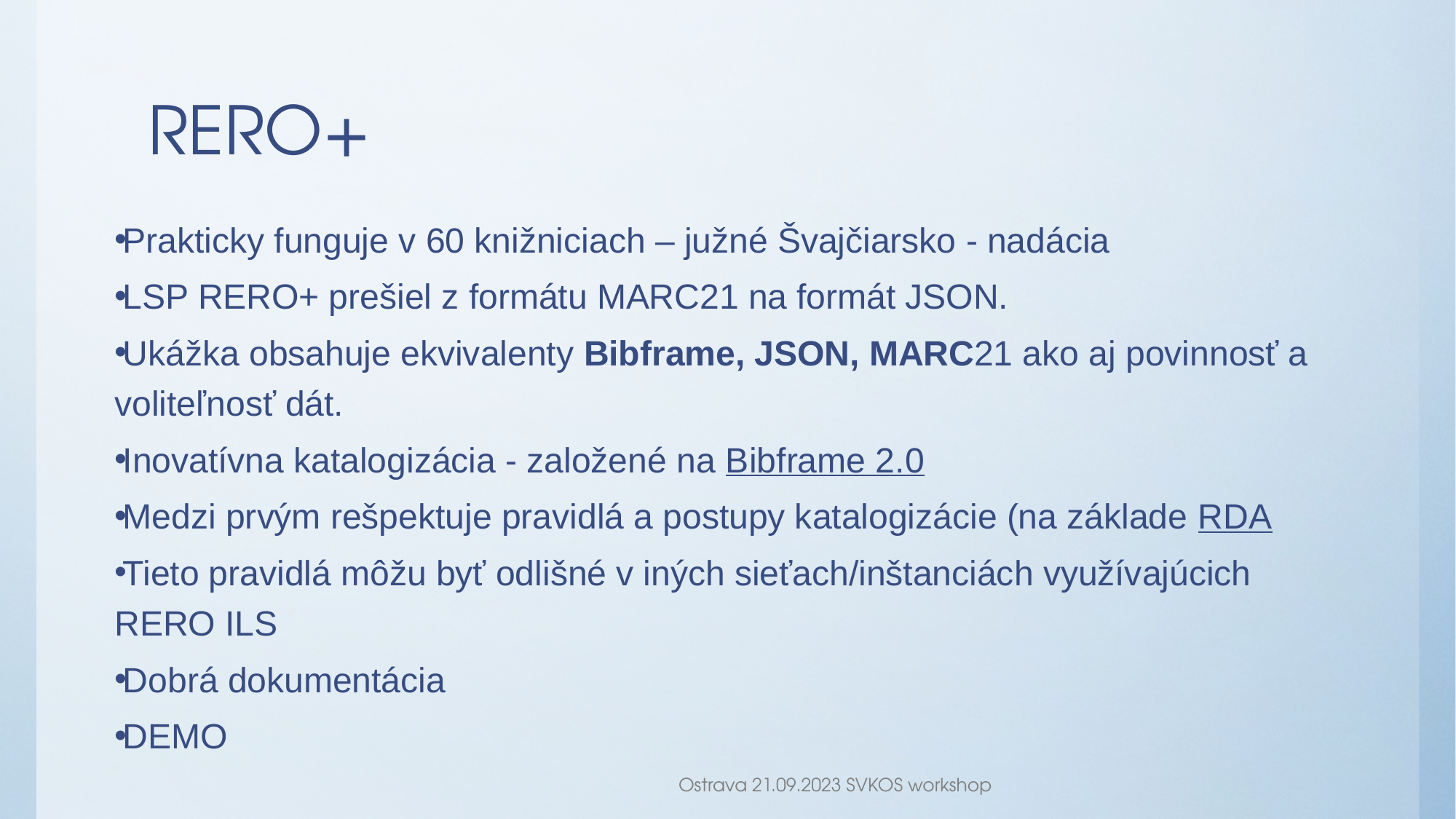

# RERO+
Prakticky funguje v 60 knižniciach – južné Švajčiarsko - nadácia
LSP RERO+ prešiel z formátu MARC21 na formát JSON.
Ukážka obsahuje ekvivalenty Bibframe, JSON, MARC21 ako aj povinnosť a voliteľnosť dát.
Inovatívna katalogizácia - založené na Bibframe 2.0
Medzi prvým rešpektuje pravidlá a postupy katalogizácie (na základe RDA
Tieto pravidlá môžu byť odlišné v iných sieťach/inštanciách využívajúcich RERO ILS
Dobrá dokumentácia
DEMO

Ostrava 21.09.2023 SVKOS workshop